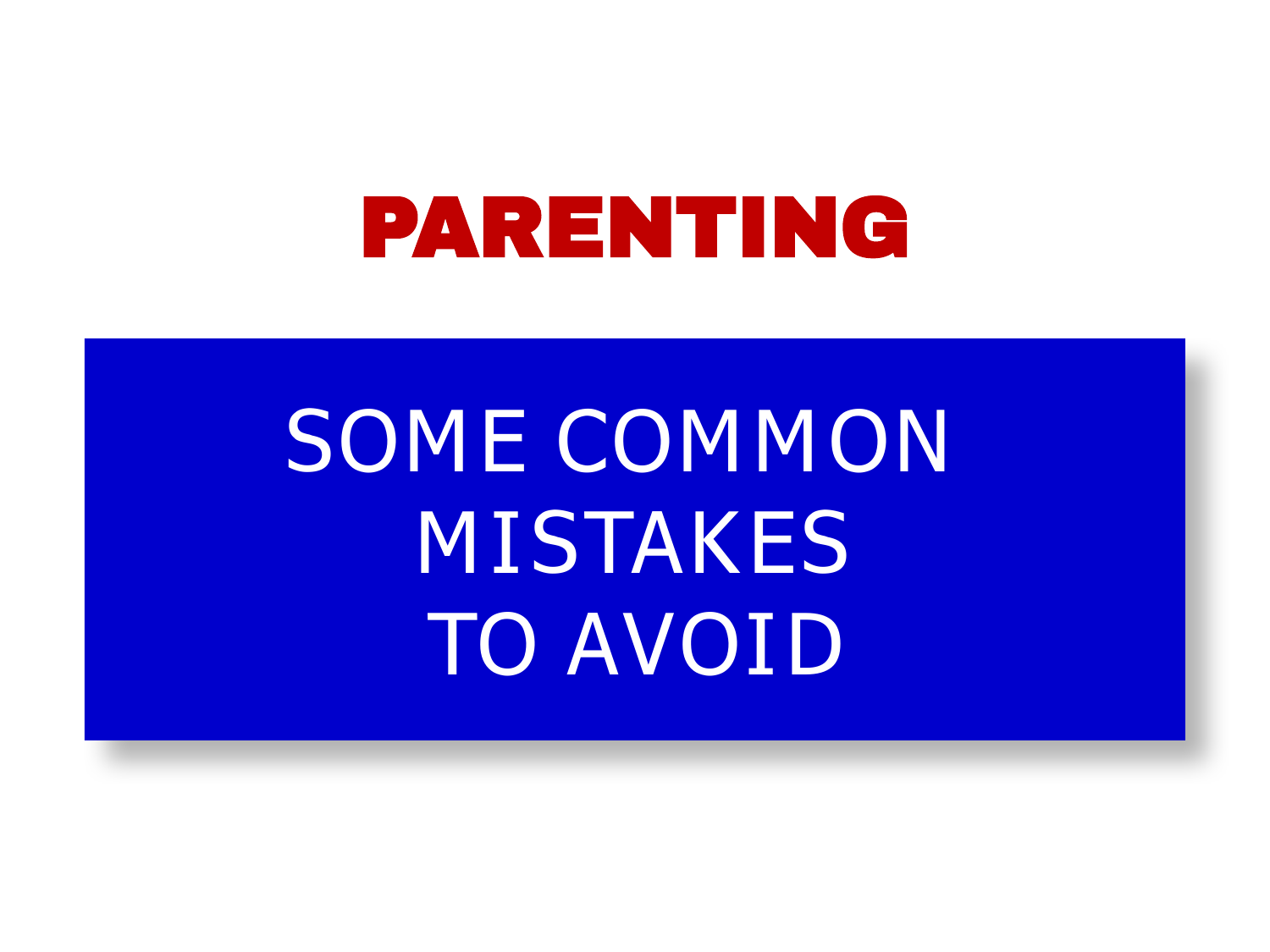

PARENTING
# SOME COMMON MISTAKES TO AVOID